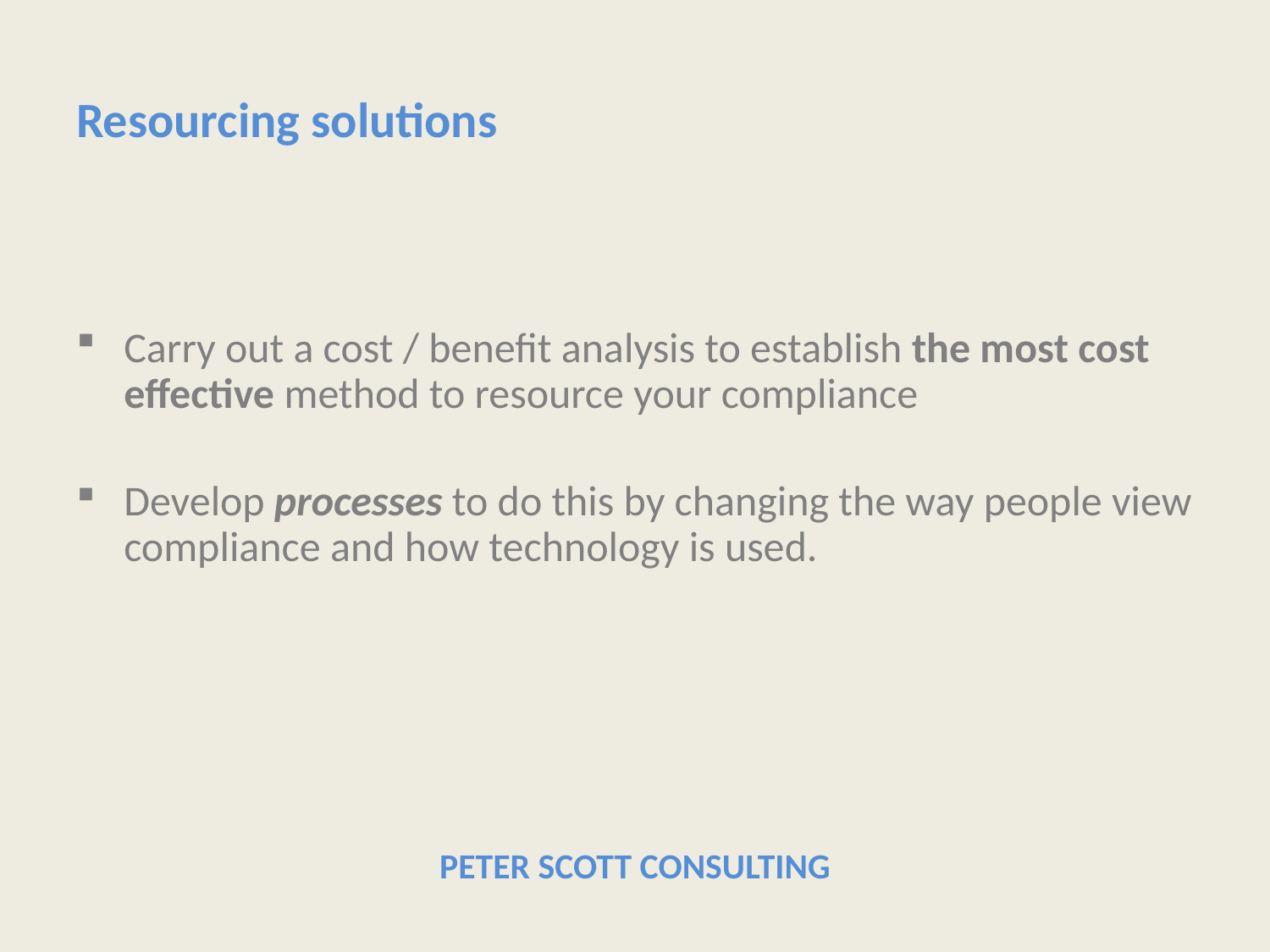

# Resourcing solutions

Carry out a cost / benefit analysis to establish the most cost  effective method to resource your compliance

Develop processes to do this by changing the way people view compliance and how technology is used.

PETER SCOTT CONSULTING